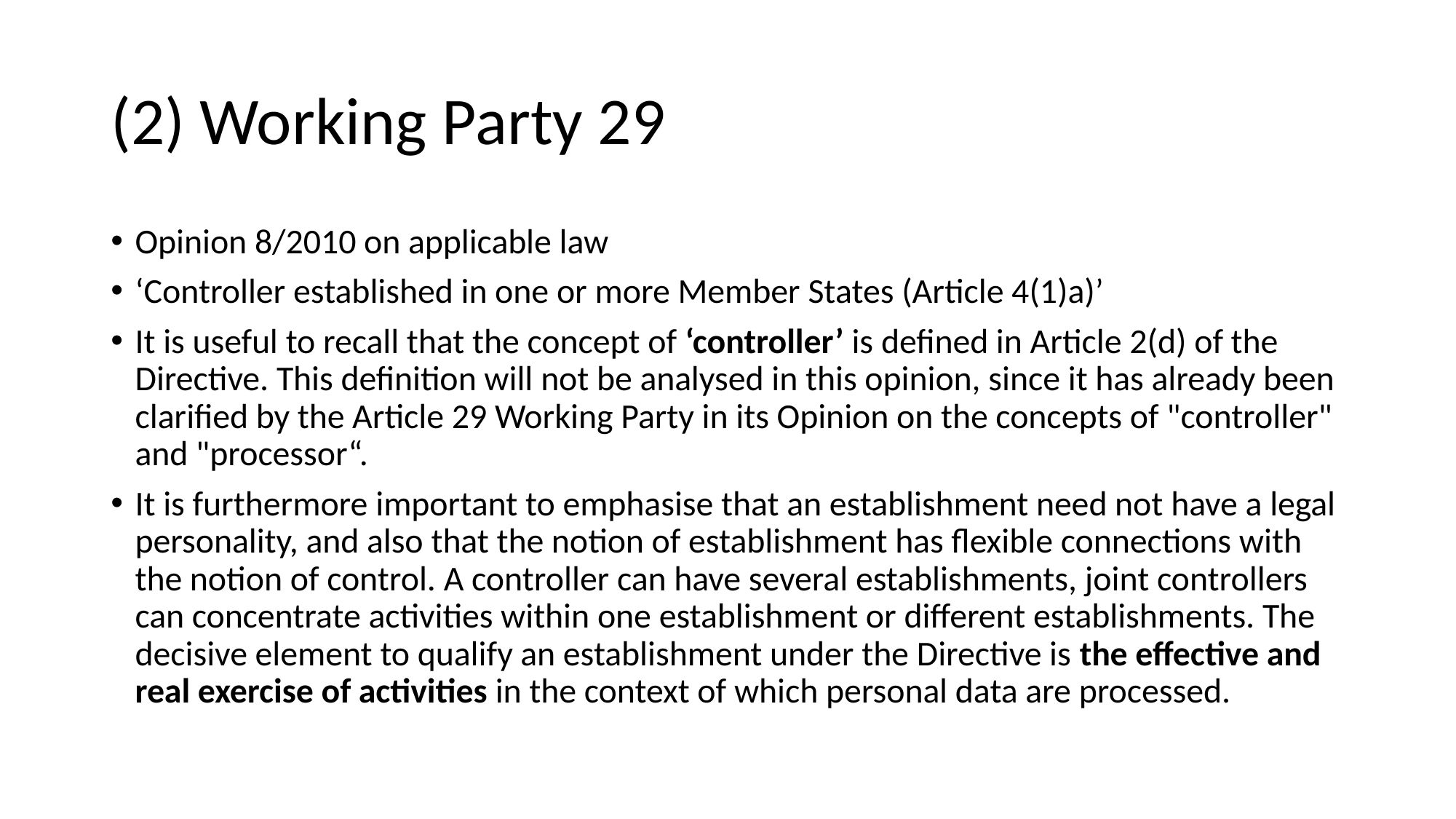

# (2) Working Party 29
Opinion 8/2010 on applicable law
‘Controller established in one or more Member States (Article 4(1)a)’
It is useful to recall that the concept of ‘controller’ is defined in Article 2(d) of the Directive. This definition will not be analysed in this opinion, since it has already been clarified by the Article 29 Working Party in its Opinion on the concepts of "controller" and "processor“.
It is furthermore important to emphasise that an establishment need not have a legal personality, and also that the notion of establishment has flexible connections with the notion of control. A controller can have several establishments, joint controllers can concentrate activities within one establishment or different establishments. The decisive element to qualify an establishment under the Directive is the effective and real exercise of activities in the context of which personal data are processed.